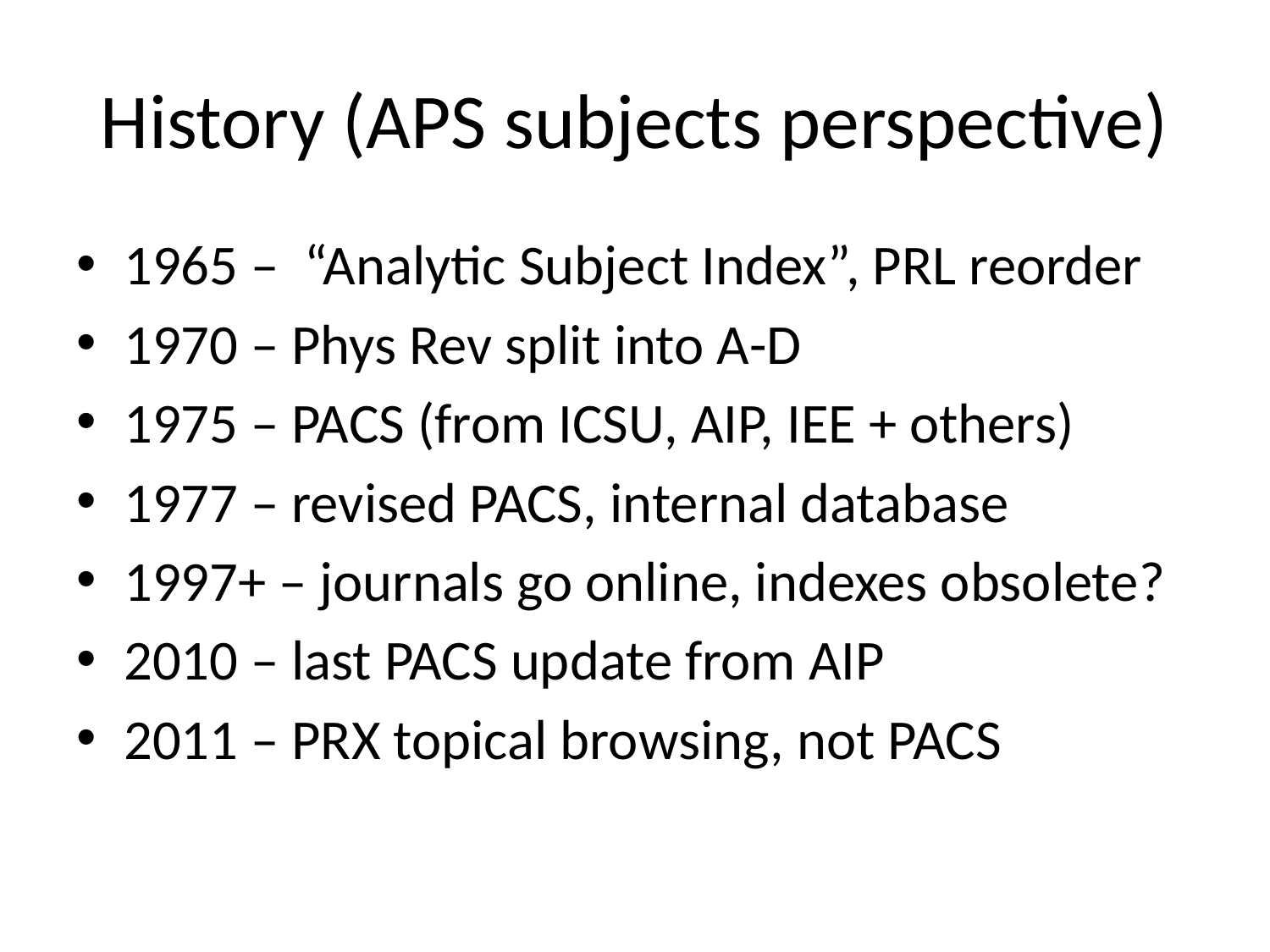

# History (APS subjects perspective)
1965 –  “Analytic Subject Index”, PRL reorder
1970 – Phys Rev split into A-D
1975 – PACS (from ICSU, AIP, IEE + others)
1977 – revised PACS, internal database
1997+ – journals go online, indexes obsolete?
2010 – last PACS update from AIP
2011 – PRX topical browsing, not PACS